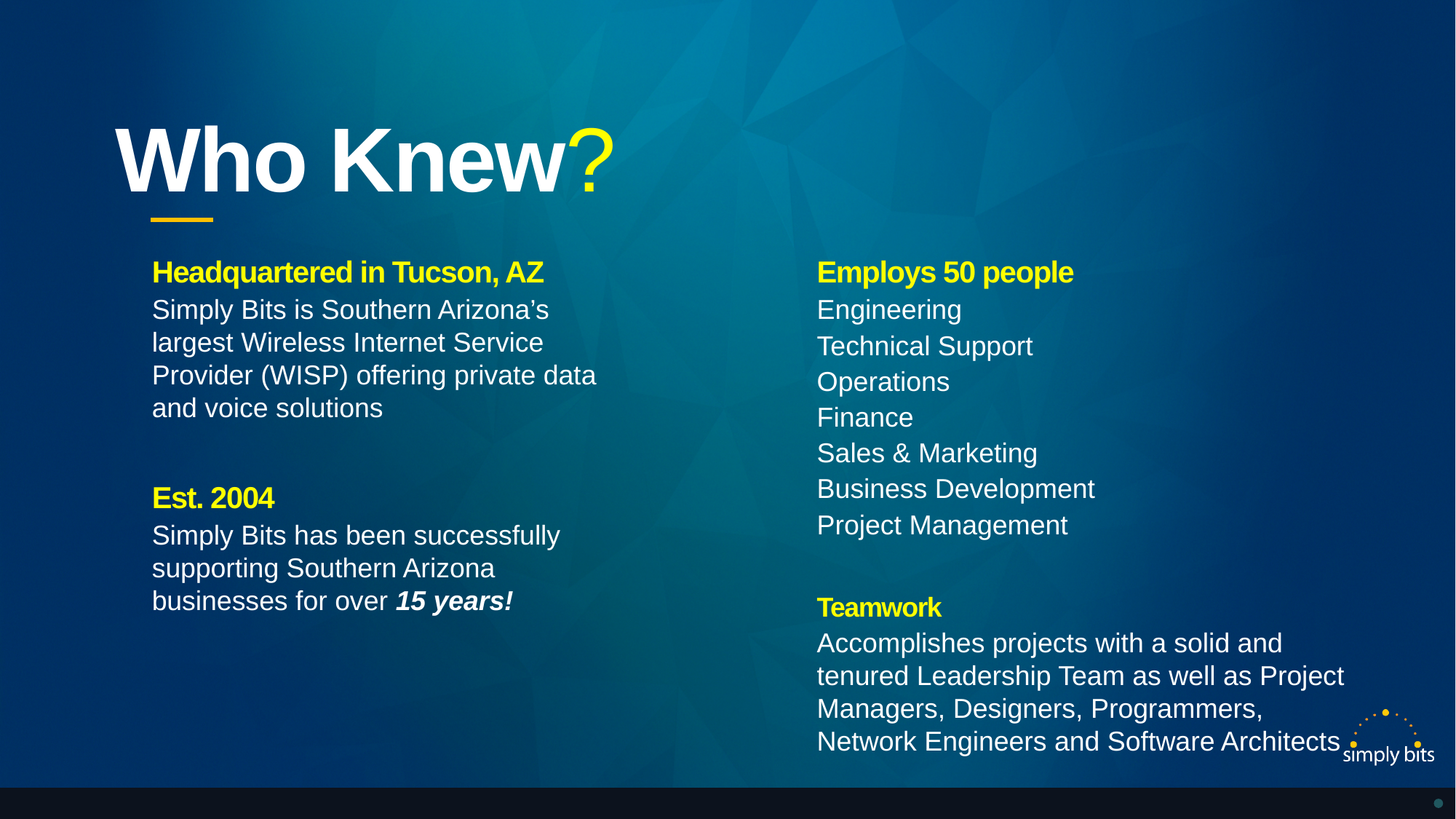

# Who Knew?
Headquartered in Tucson, AZ
Simply Bits is Southern Arizona’s largest Wireless Internet Service Provider (WISP) offering private data and voice solutions

Employs 50 people
Engineering
Technical Support
Operations
Finance
Sales & Marketing
Business Development
Project Management
Est. 2004
Simply Bits has been successfully supporting Southern Arizona businesses for over 15 years!

Teamwork
Accomplishes projects with a solid and tenured Leadership Team as well as Project Managers, Designers, Programmers, Network Engineers and Software Architects